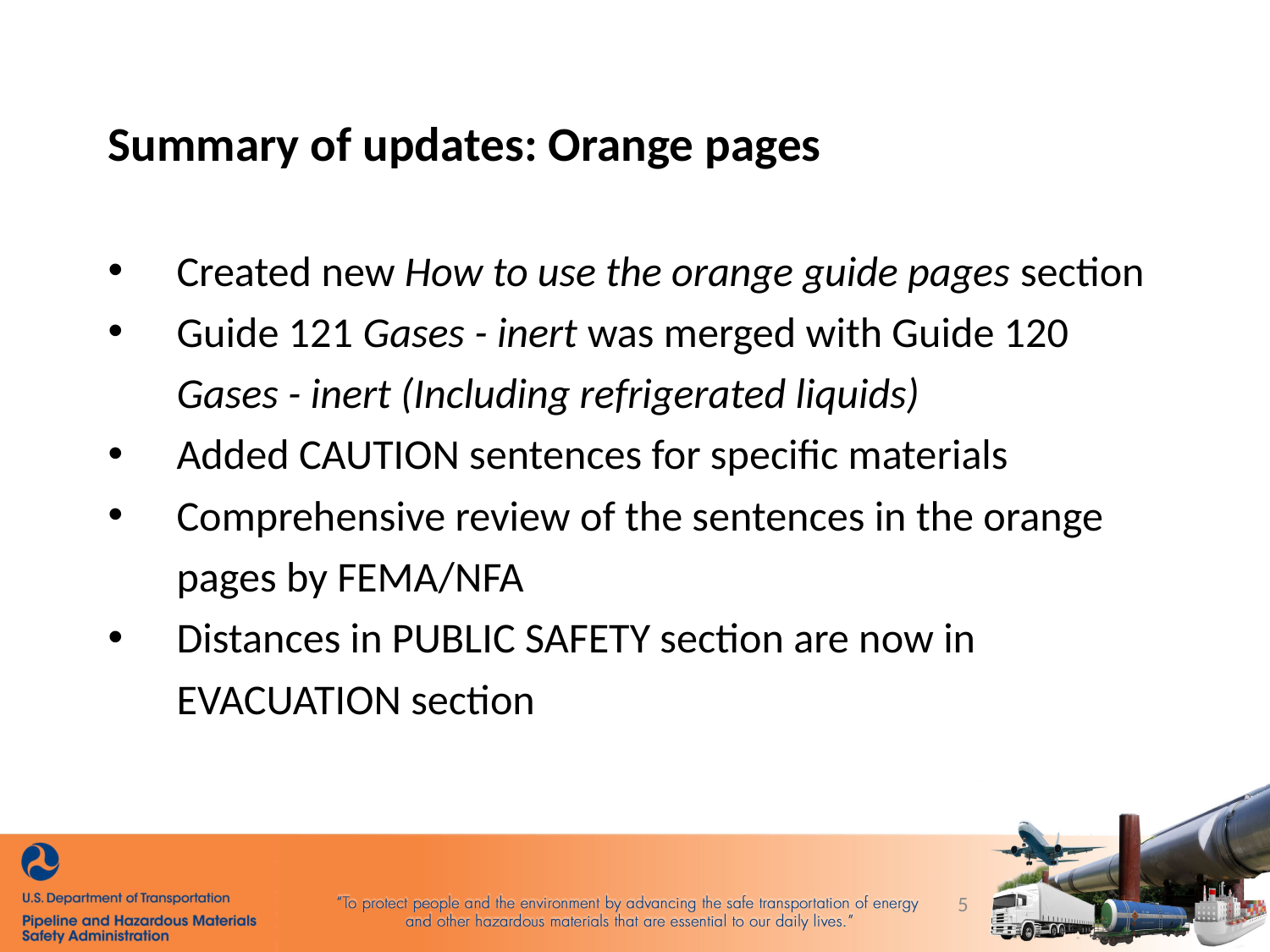

Summary of updates: Orange pages

Created new How to use the orange guide pages section
Guide 121 Gases - inert was merged with Guide 120 Gases - inert (Including refrigerated liquids)
Added CAUTION sentences for specific materials
Comprehensive review of the sentences in the orange pages by FEMA/NFA
Distances in PUBLIC SAFETY section are now in EVACUATION section
5